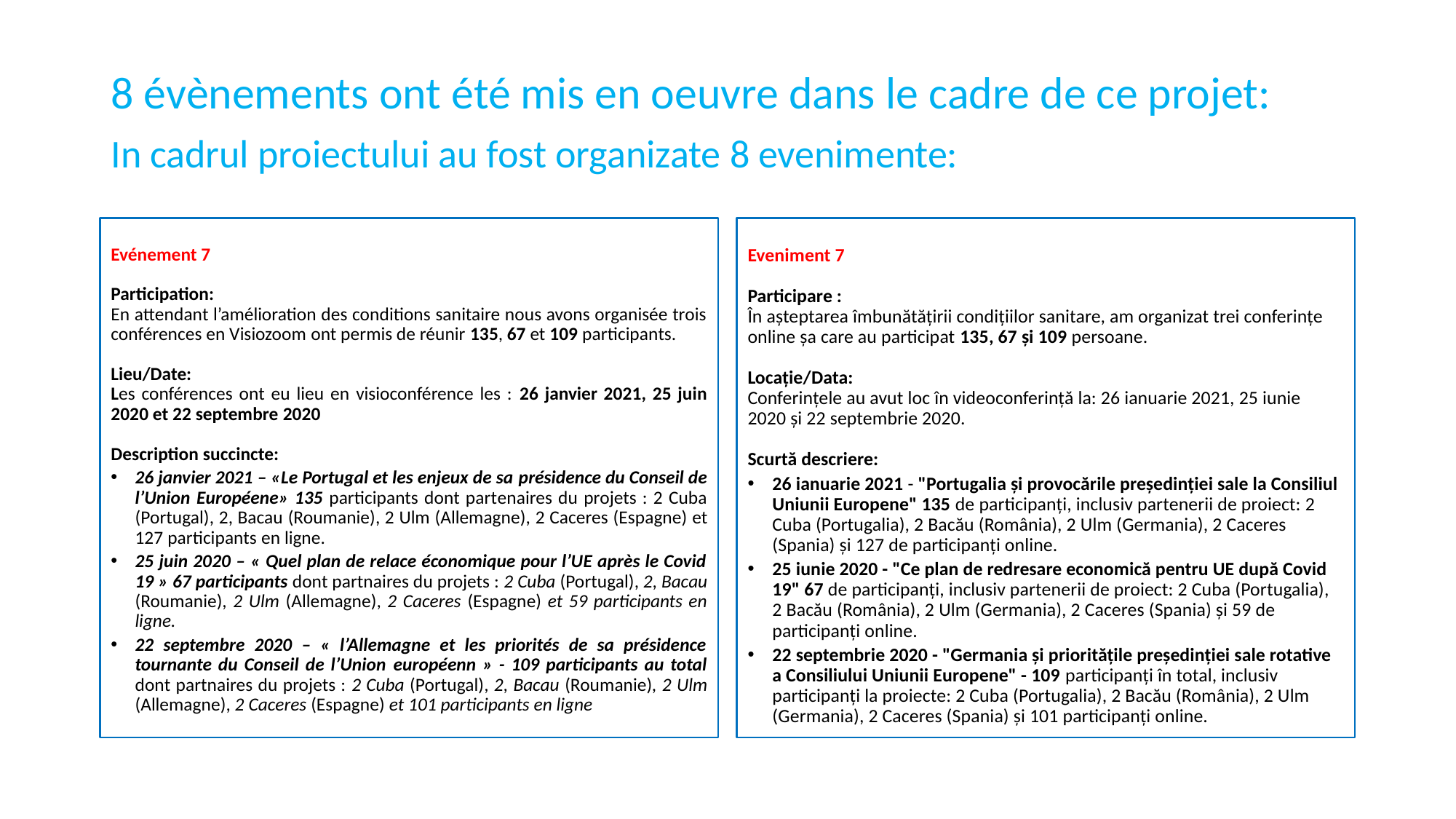

# 8 évènements ont été mis en oeuvre dans le cadre de ce projet: In cadrul proiectului au fost organizate 8 evenimente:

Evénement 7

Participation:
En attendant l’amélioration des conditions sanitaire nous avons organisée trois conférences en Visiozoom ont permis de réunir 135, 67 et 109 participants.

Lieu/Date:
Les conférences ont eu lieu en visioconférence les : 26 janvier 2021, 25 juin 2020 et 22 septembre 2020

Description succincte:
26 janvier 2021 – «Le Portugal et les enjeux de sa présidence du Conseil de l’Union Européene» 135 participants dont partenaires du projets : 2 Cuba (Portugal), 2, Bacau (Roumanie), 2 Ulm (Allemagne), 2 Caceres (Espagne) et 127 participants en ligne.
25 juin 2020 – « Quel plan de relace économique pour l’UE après le Covid 19 » 67 participants dont partnaires du projets : 2 Cuba (Portugal), 2, Bacau (Roumanie), 2 Ulm (Allemagne), 2 Caceres (Espagne) et 59 participants en ligne.
22 septembre 2020 – « l’Allemagne et les priorités de sa présidence tournante du Conseil de l’Union européenn » - 109 participants au total dont partnaires du projets : 2 Cuba (Portugal), 2, Bacau (Roumanie), 2 Ulm (Allemagne), 2 Caceres (Espagne) et 101 participants en ligne

Eveniment 7

Participare :
În așteptarea îmbunătățirii condițiilor sanitare, am organizat trei conferințe online șa care au participat 135, 67 și 109 persoane.

Locație/Data:
Conferințele au avut loc în videoconferință la: 26 ianuarie 2021, 25 iunie 2020 și 22 septembrie 2020.

Scurtă descriere:
26 ianuarie 2021 - "Portugalia și provocările președinției sale la Consiliul Uniunii Europene" 135 de participanți, inclusiv partenerii de proiect: 2 Cuba (Portugalia), 2 Bacău (România), 2 Ulm (Germania), 2 Caceres (Spania) și 127 de participanți online.
25 iunie 2020 - "Ce plan de redresare economică pentru UE după Covid 19" 67 de participanți, inclusiv partenerii de proiect: 2 Cuba (Portugalia), 2 Bacău (România), 2 Ulm (Germania), 2 Caceres (Spania) și 59 de participanți online.
22 septembrie 2020 - "Germania și prioritățile președinției sale rotative a Consiliului Uniunii Europene" - 109 participanți în total, inclusiv participanți la proiecte: 2 Cuba (Portugalia), 2 Bacău (România), 2 Ulm (Germania), 2 Caceres (Spania) și 101 participanți online.